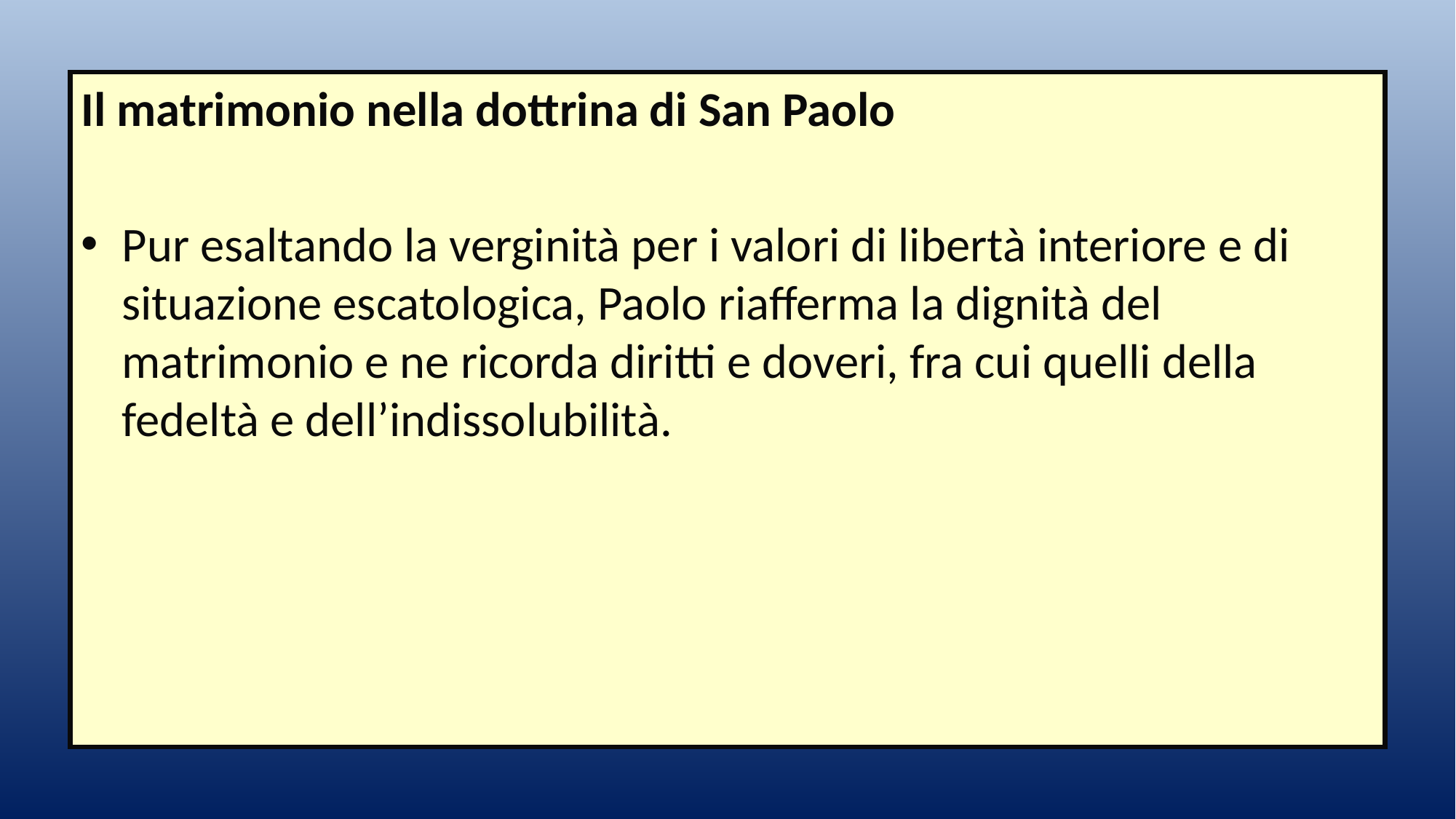

Il matrimonio nella dottrina di San Paolo

Pur esaltando la verginità per i valori di libertà interiore e di situazione escatologica, Paolo riafferma la dignità del matrimonio e ne ricorda diritti e doveri, fra cui quelli della fedeltà e dell’indissolubilità.